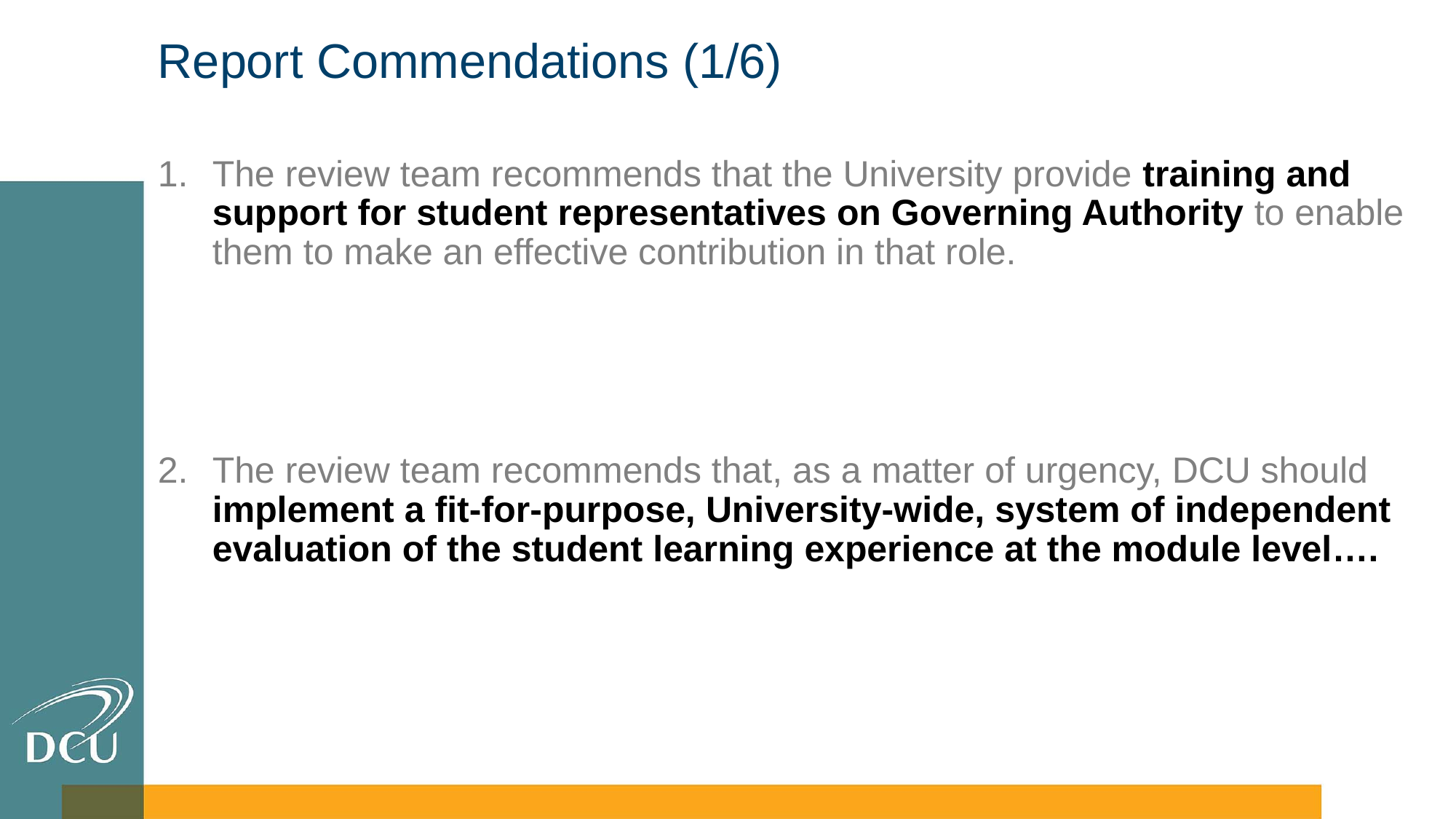

# Report Commendations (1/6)
The review team recommends that the University provide training and support for student representatives on Governing Authority to enable them to make an effective contribution in that role.

The review team recommends that, as a matter of urgency, DCU should implement a fit-for-purpose, University-wide, system of independent evaluation of the student learning experience at the module level….